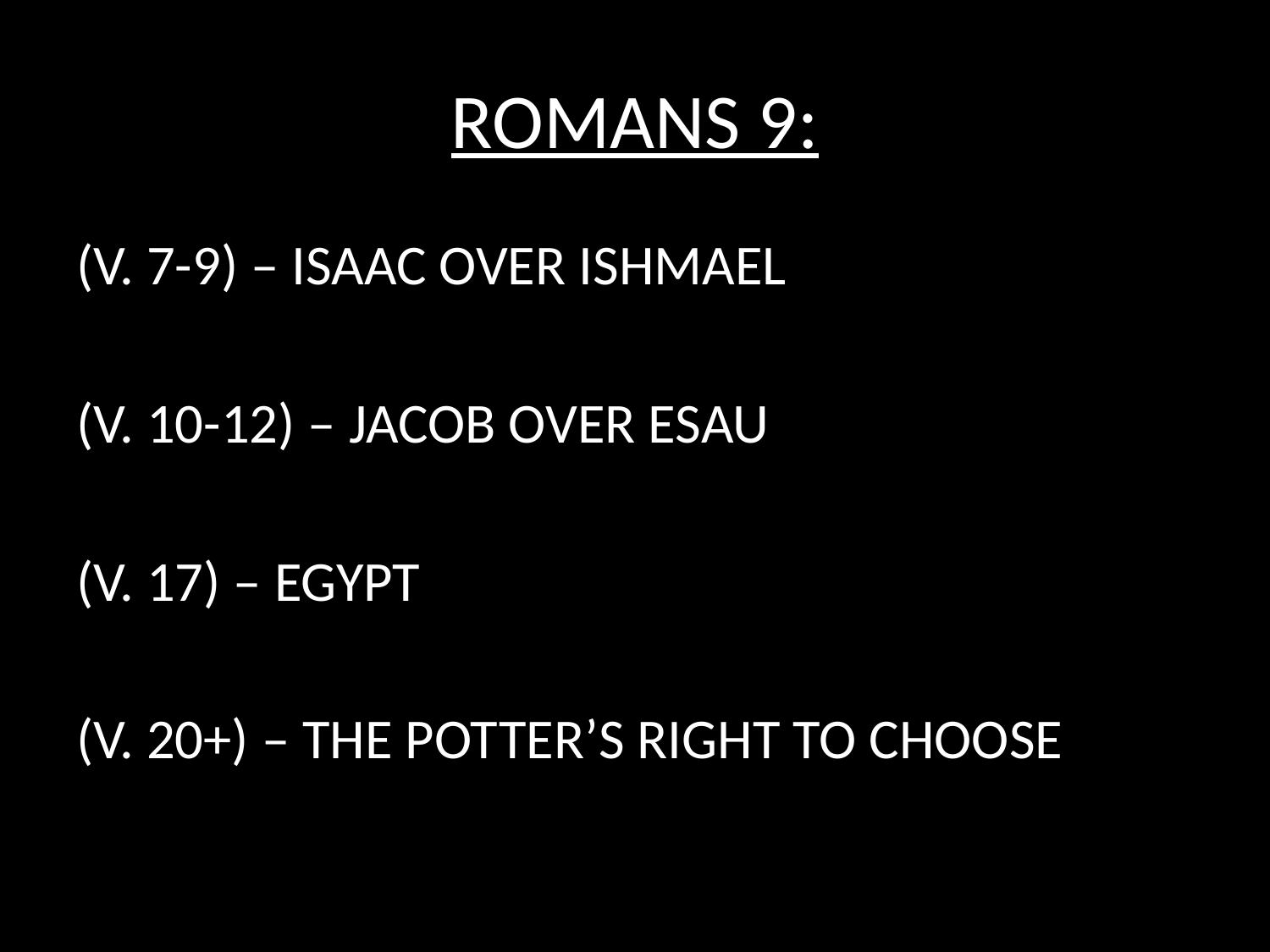

# ROMANS 9:
(V. 7-9) – ISAAC OVER ISHMAEL

(V. 10-12) – JACOB OVER ESAU

(V. 17) – EGYPT

(V. 20+) – THE POTTER’S RIGHT TO CHOOSE